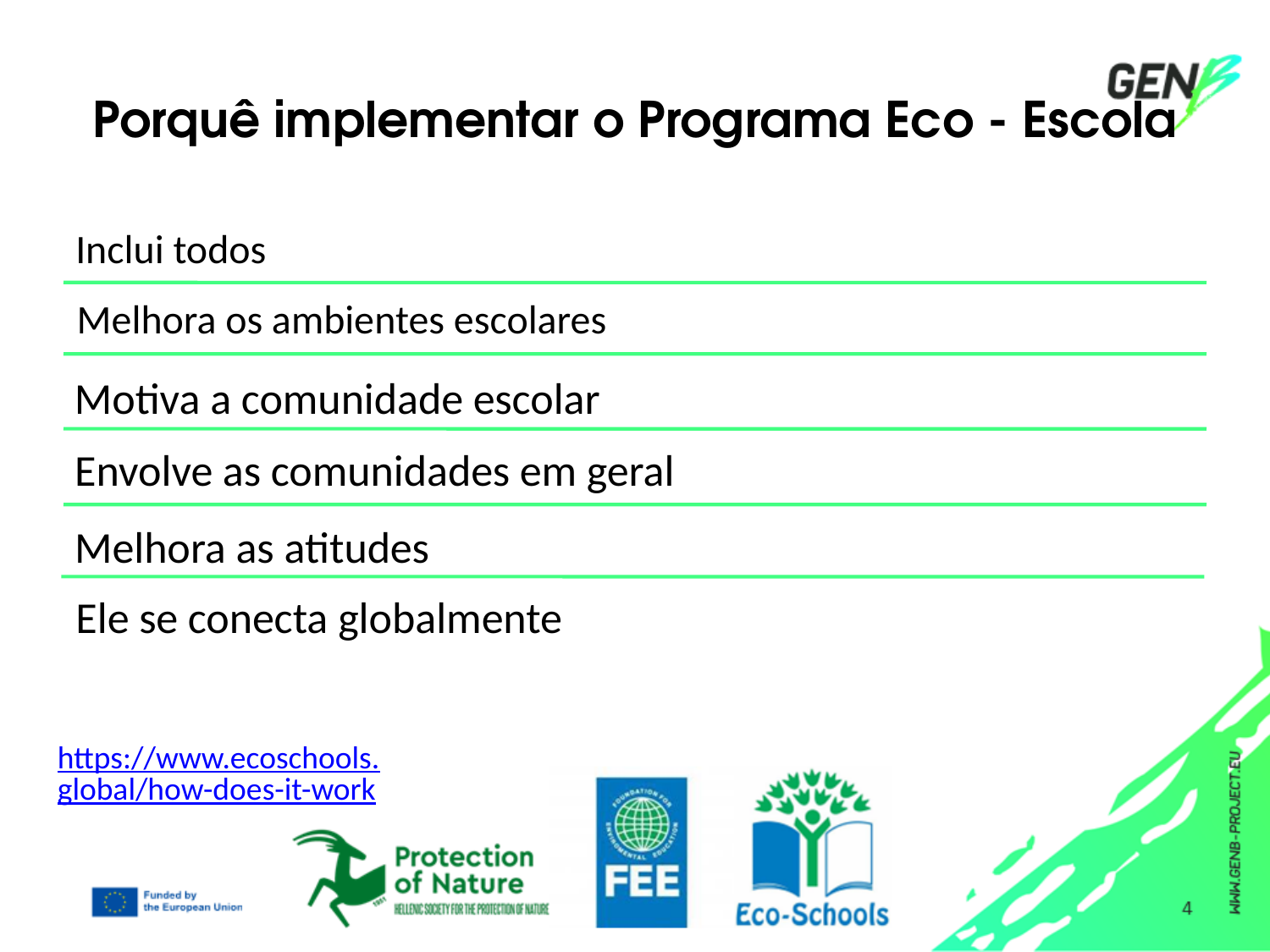

# Porquê implementar o Programa Eco - Escola

Inclui todos
Melhora os ambientes escolares

Motiva a comunidade escolar
Envolve as comunidades em geral

Melhora as atitudes

Ele se conecta globalmente

https://www.ecoschools.global/how-does-it-work